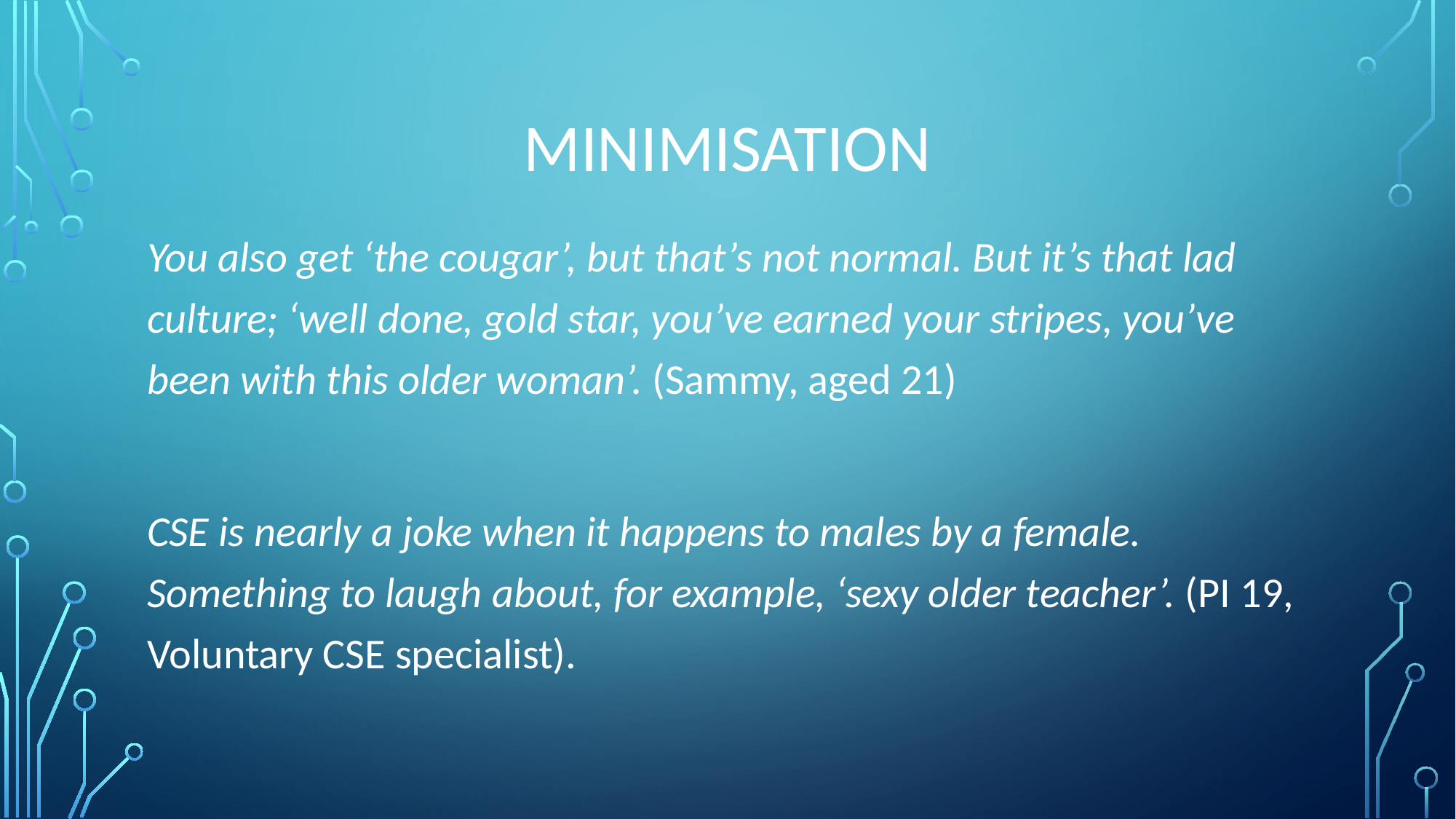

# minimisation
You also get ‘the cougar’, but that’s not normal. But it’s that lad culture; ‘well done, gold star, you’ve earned your stripes, you’ve been with this older woman’. (Sammy, aged 21)

CSE is nearly a joke when it happens to males by a female. Something to laugh about, for example, ‘sexy older teacher’. (PI 19, Voluntary CSE specialist).